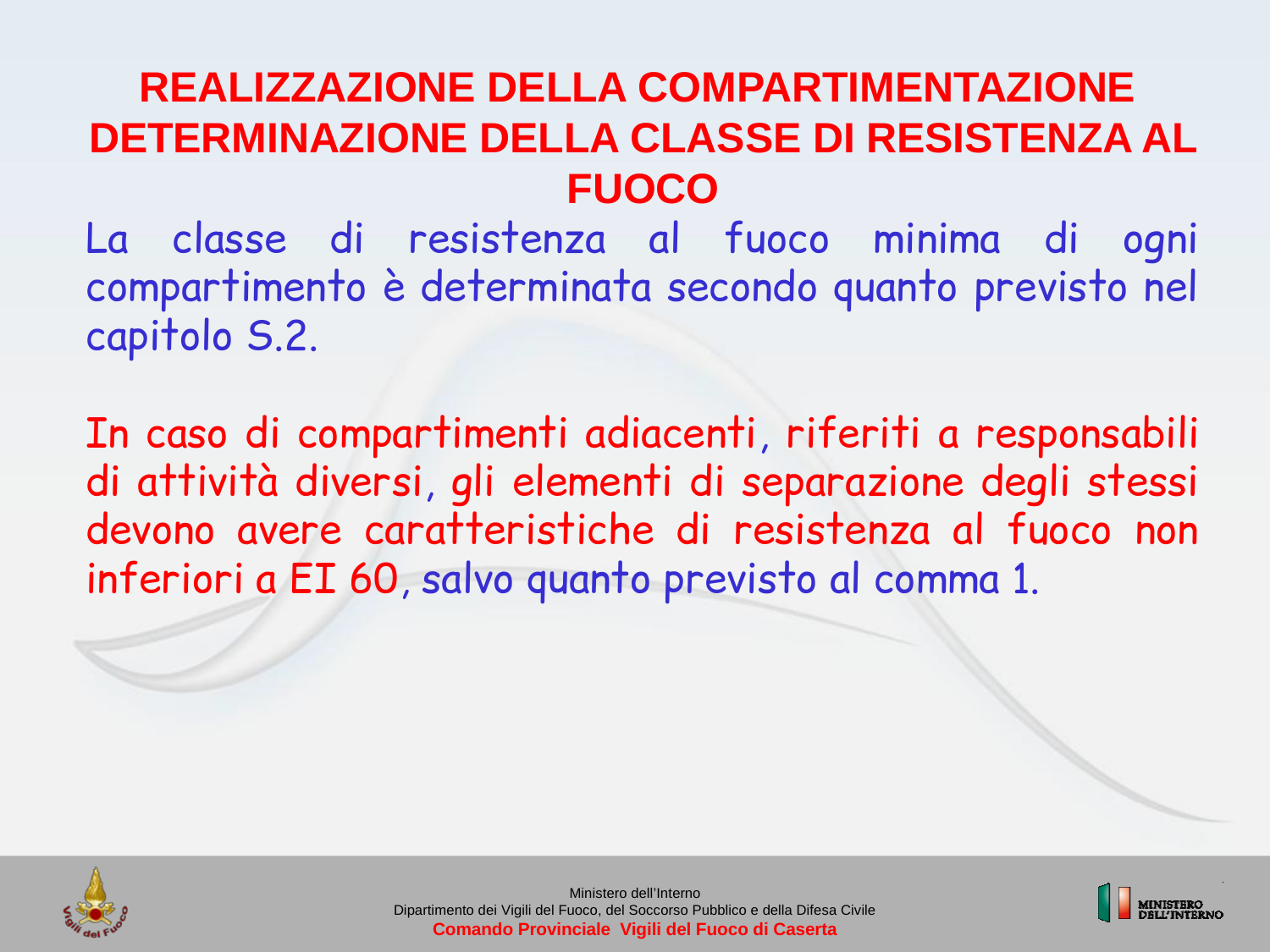

REALIZZAZIONE DELLA COMPARTIMENTAZIONE 
DETERMINAZIONE DELLA CLASSE DI RESISTENZA AL FUOCO
La classe di resistenza al fuoco minima di ogni compartimento è determinata secondo quanto previsto nel capitolo S.2.

In caso di compartimenti adiacenti, riferiti a responsabili di attività diversi, gli elementi di separazione degli stessi devono avere caratteristiche di resistenza al fuoco non inferiori a EI 60, salvo quanto previsto al comma 1.

Ministero dell’Interno
Dipartimento dei Vigili del Fuoco, del Soccorso Pubblico e della Difesa Civile
Comando Provinciale  Vigili del Fuoco di Caserta